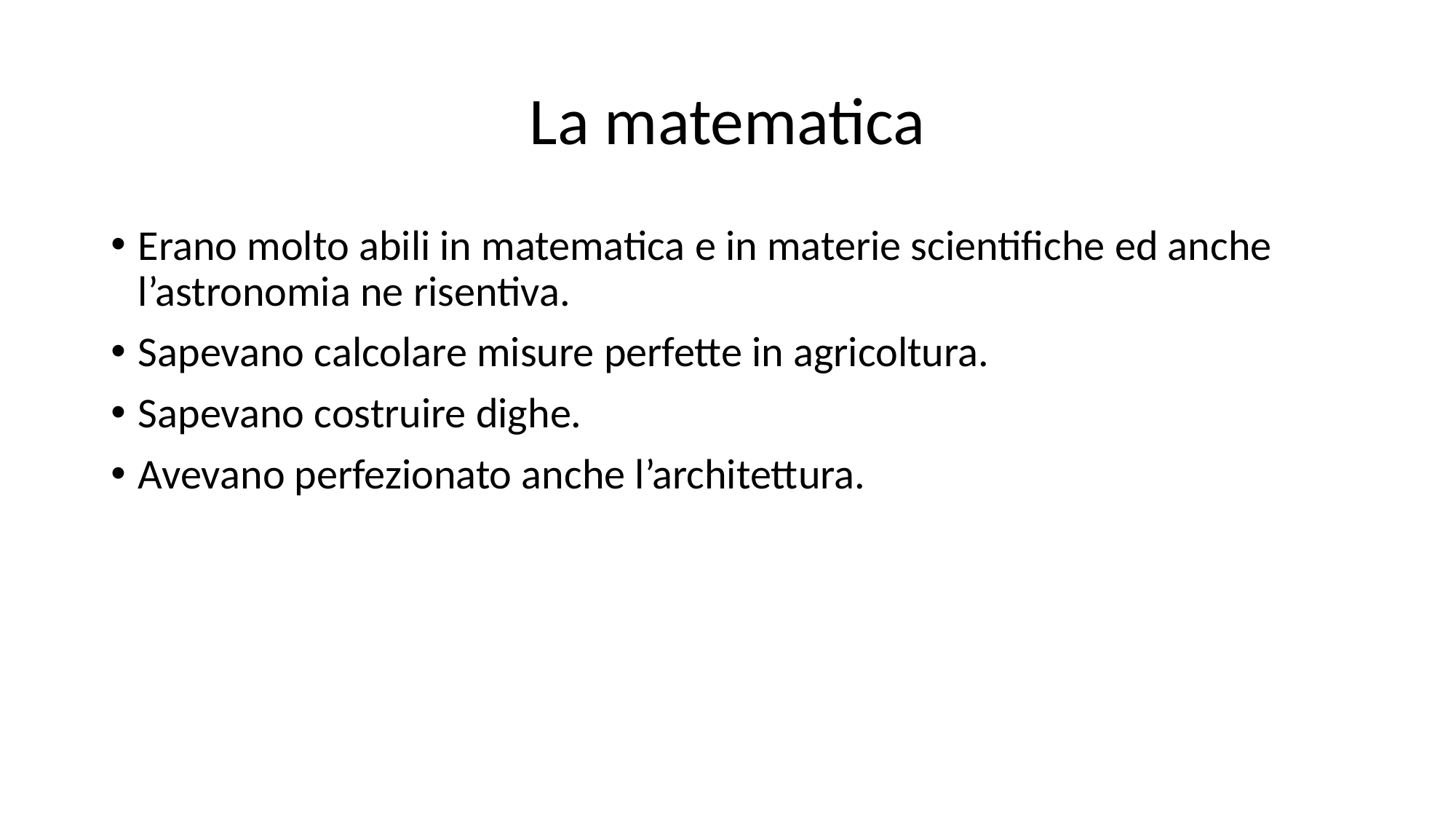

# La matematica
Erano molto abili in matematica e in materie scientifiche ed anche l’astronomia ne risentiva.
Sapevano calcolare misure perfette in agricoltura.
Sapevano costruire dighe.
Avevano perfezionato anche l’architettura.